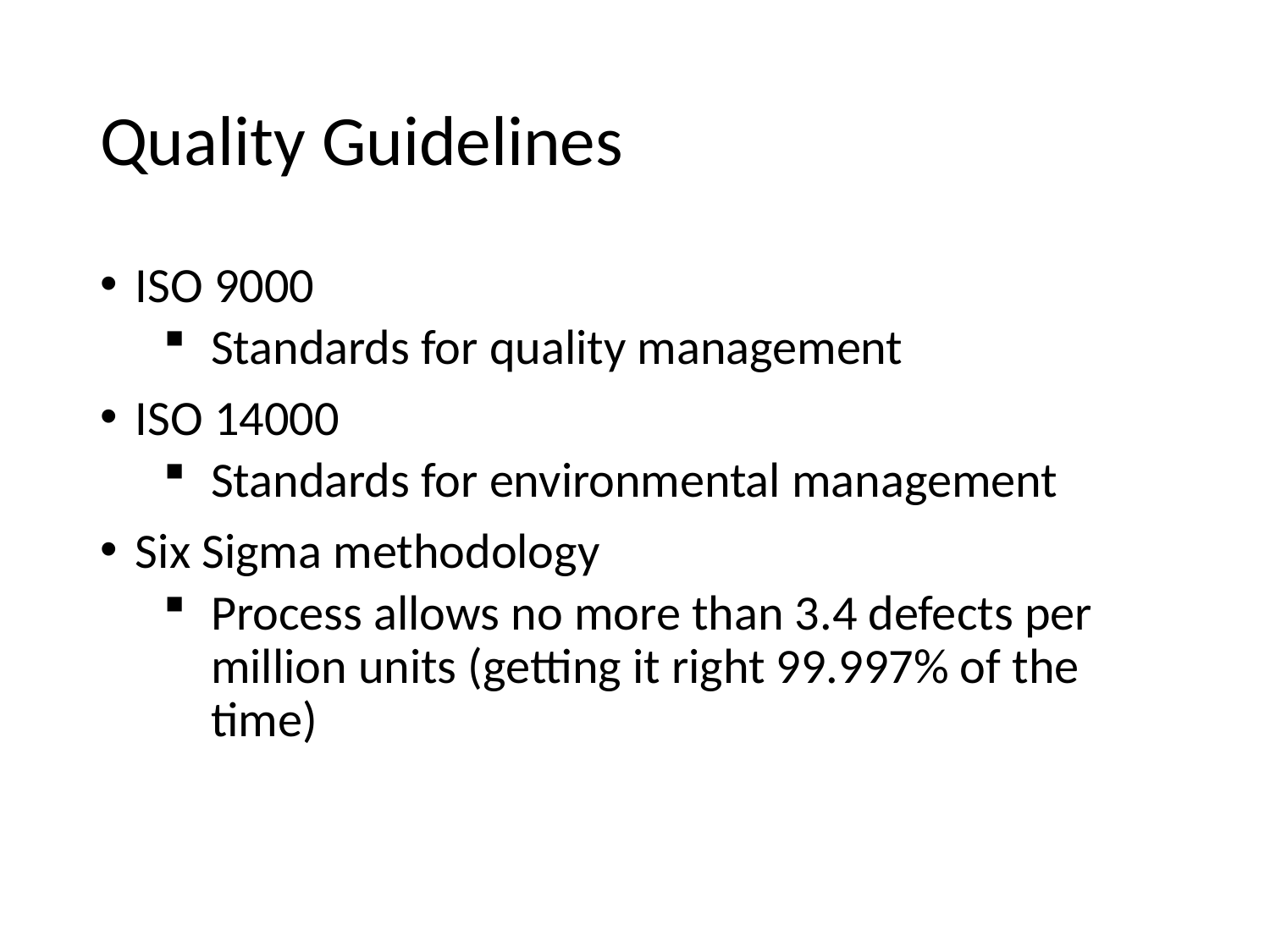

# Quality Guidelines
ISO 9000
Standards for quality management
ISO 14000
Standards for environmental management
Six Sigma methodology
Process allows no more than 3.4 defects per million units (getting it right 99.997% of the time)